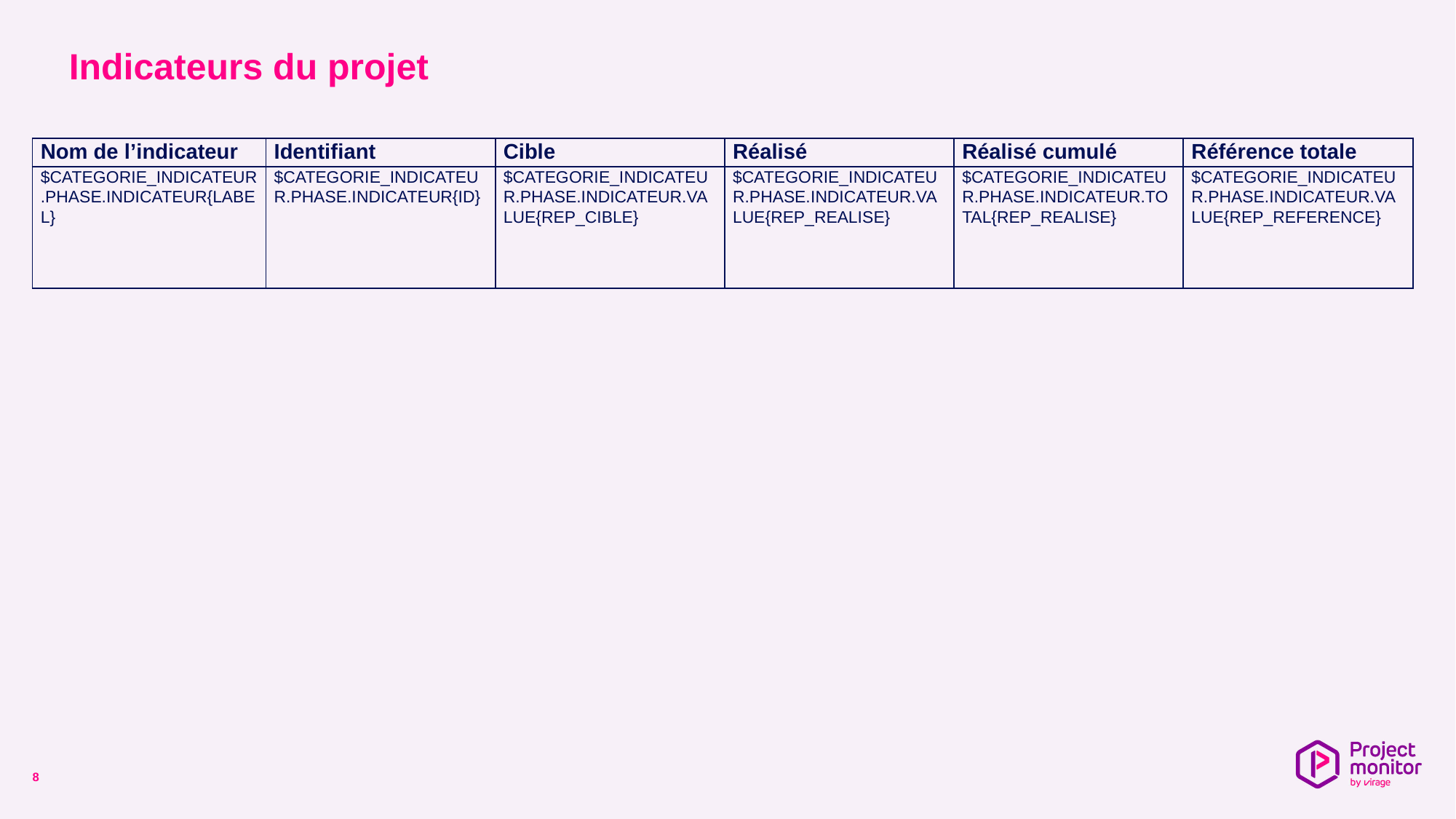

# Indicateurs du projet
| Nom de l’indicateur | Identifiant | Cible | Réalisé | Réalisé cumulé | Référence totale |
| --- | --- | --- | --- | --- | --- |
| $CATEGORIE\_INDICATEUR.PHASE.INDICATEUR{LABEL} | $CATEGORIE\_INDICATEUR.PHASE.INDICATEUR{ID} | $CATEGORIE\_INDICATEUR.PHASE.INDICATEUR.VALUE{REP\_CIBLE} | $CATEGORIE\_INDICATEUR.PHASE.INDICATEUR.VALUE{REP\_REALISE} | $CATEGORIE\_INDICATEUR.PHASE.INDICATEUR.TOTAL{REP\_REALISE} | $CATEGORIE\_INDICATEUR.PHASE.INDICATEUR.VALUE{REP\_REFERENCE} |
8